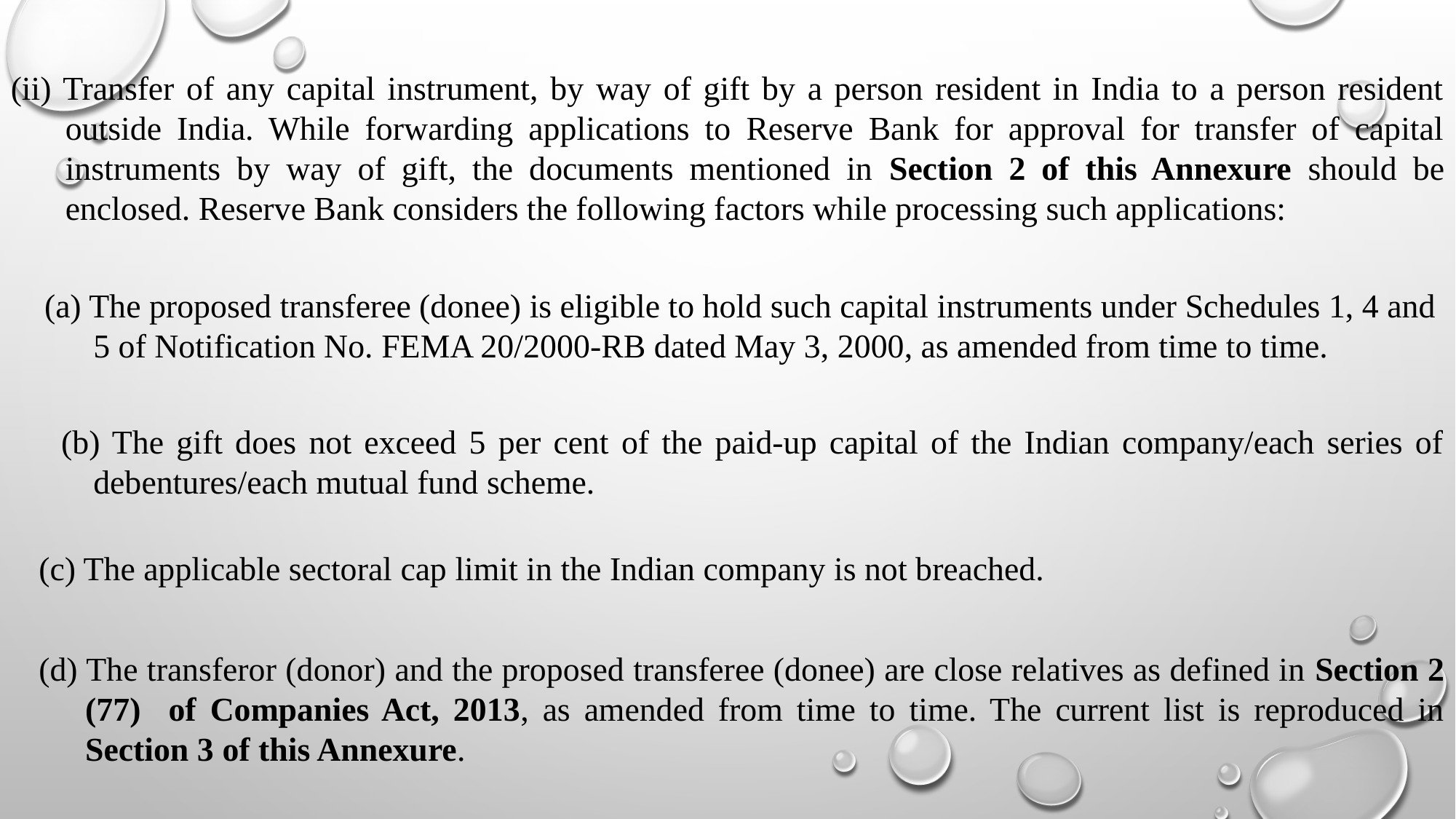

(ii) Transfer of any capital instrument, by way of gift by a person resident in India to a person resident outside India. While forwarding applications to Reserve Bank for approval for transfer of capital instruments by way of gift, the documents mentioned in Section 2 of this Annexure should be enclosed. Reserve Bank considers the following factors while processing such applications:
    (a) The proposed transferee (donee) is eligible to hold such capital instruments under Schedules 1, 4 and  5 of Notification No. FEMA 20/2000-RB dated May 3, 2000, as amended from time to time.
    (b) The gift does not exceed 5 per cent of the paid-up capital of the Indian company/each series of debentures/each mutual fund scheme.

(c) The applicable sectoral cap limit in the Indian company is not breached.

(d) The transferor (donor) and the proposed transferee (donee) are close relatives as defined in Section 2 (77)  of Companies Act, 2013, as amended from time to time. The current list is reproduced in Section 3 of this Annexure.